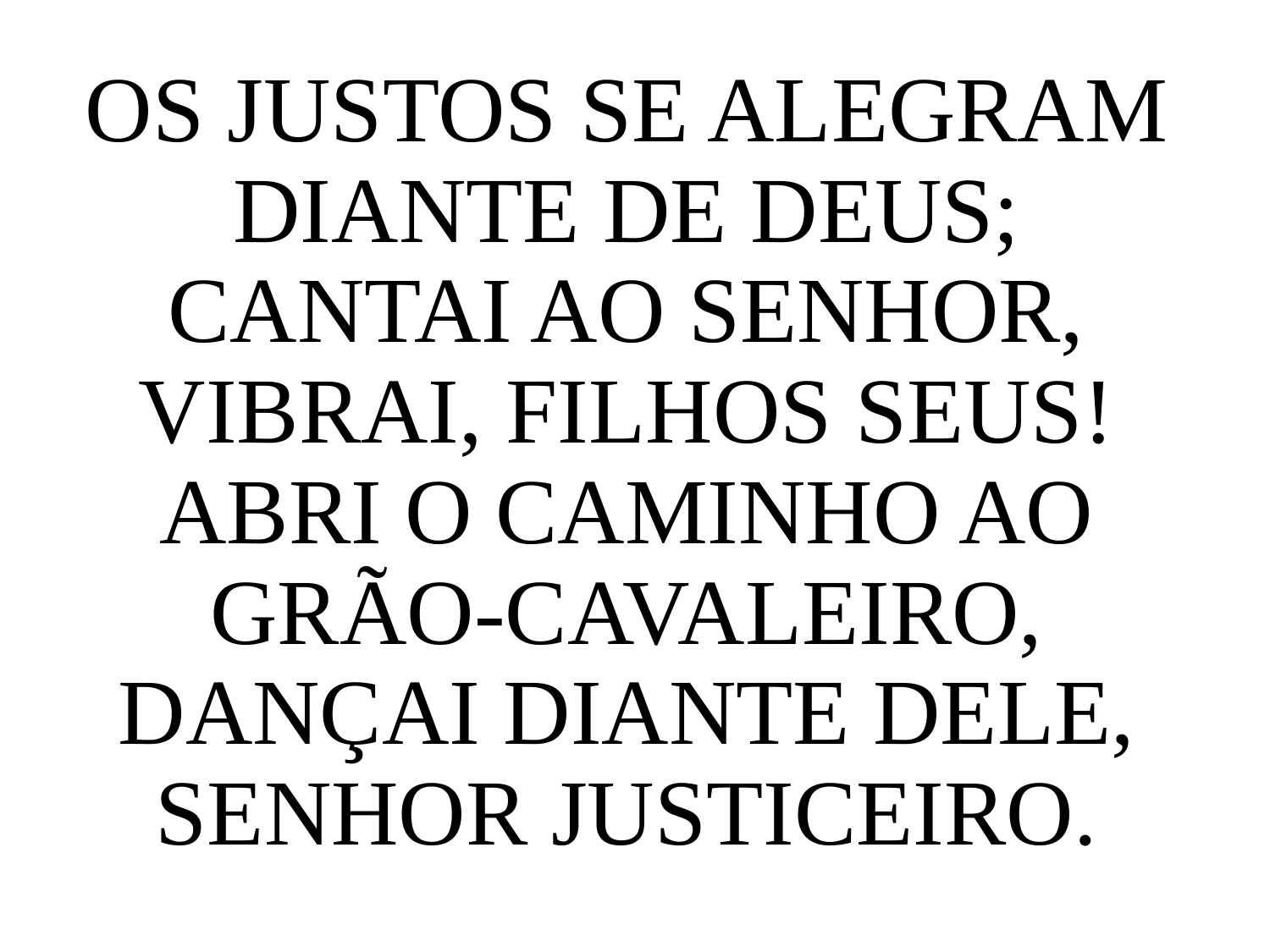

OS JUSTOS SE ALEGRAM DIANTE DE DEUS; CANTAI AO SENHOR, VIBRAI, FILHOS SEUS!
ABRI O CAMINHO AO GRÃO-CAVALEIRO,
DANÇAI DIANTE DELE, SENHOR JUSTICEIRO.